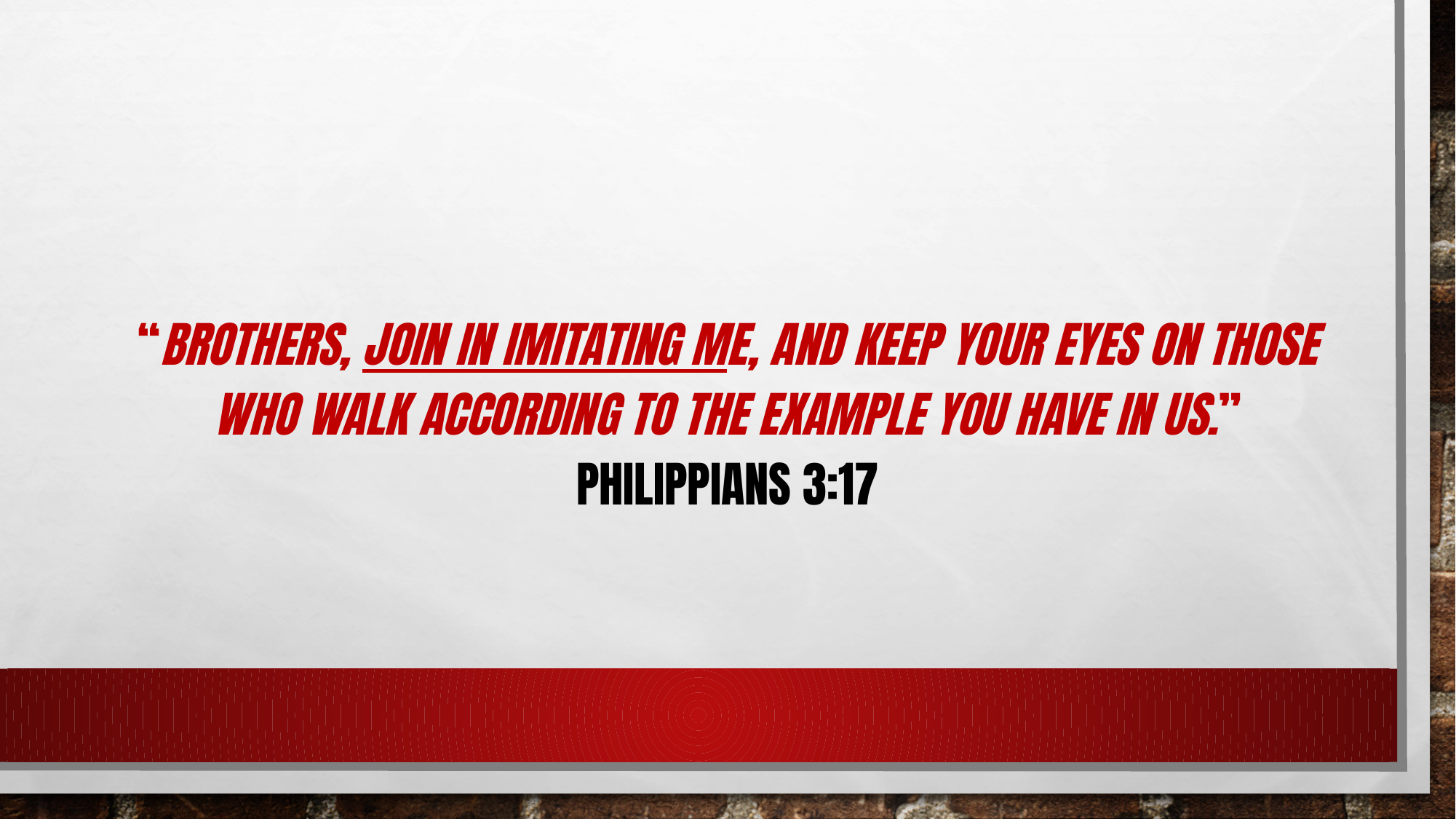

“Brothers, join in imitating me, and keep your eyes on those who walk according to the example you have in us.” Philippians 3:17